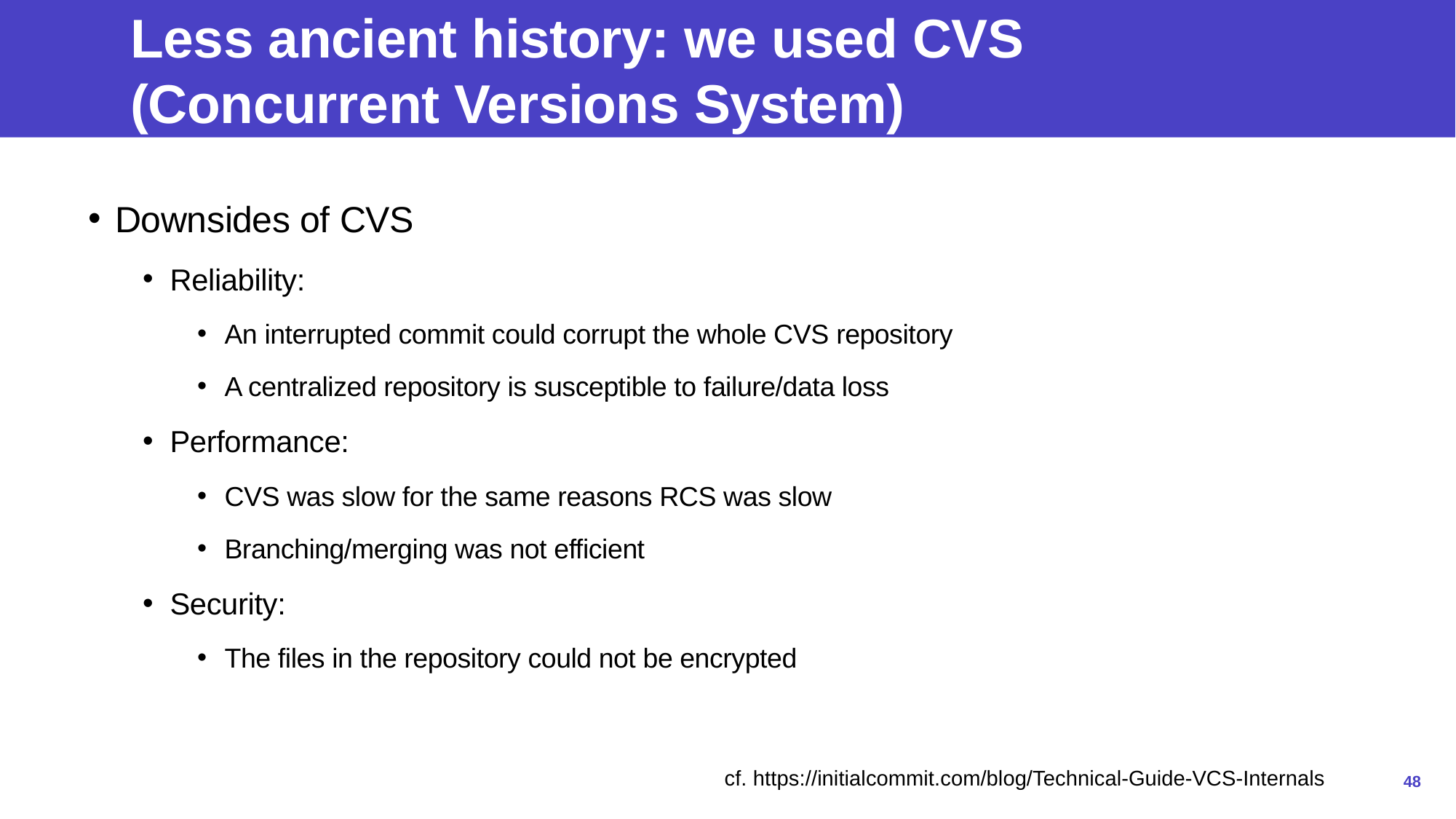

# Less ancient history: we used CVS (Concurrent Versions System)
Downsides of CVS
Reliability:
An interrupted commit could corrupt the whole CVS repository
A centralized repository is susceptible to failure/data loss
Performance:
CVS was slow for the same reasons RCS was slow
Branching/merging was not efficient
Security:
The files in the repository could not be encrypted

cf. https://initialcommit.com/blog/Technical-Guide-VCS-Internals
48